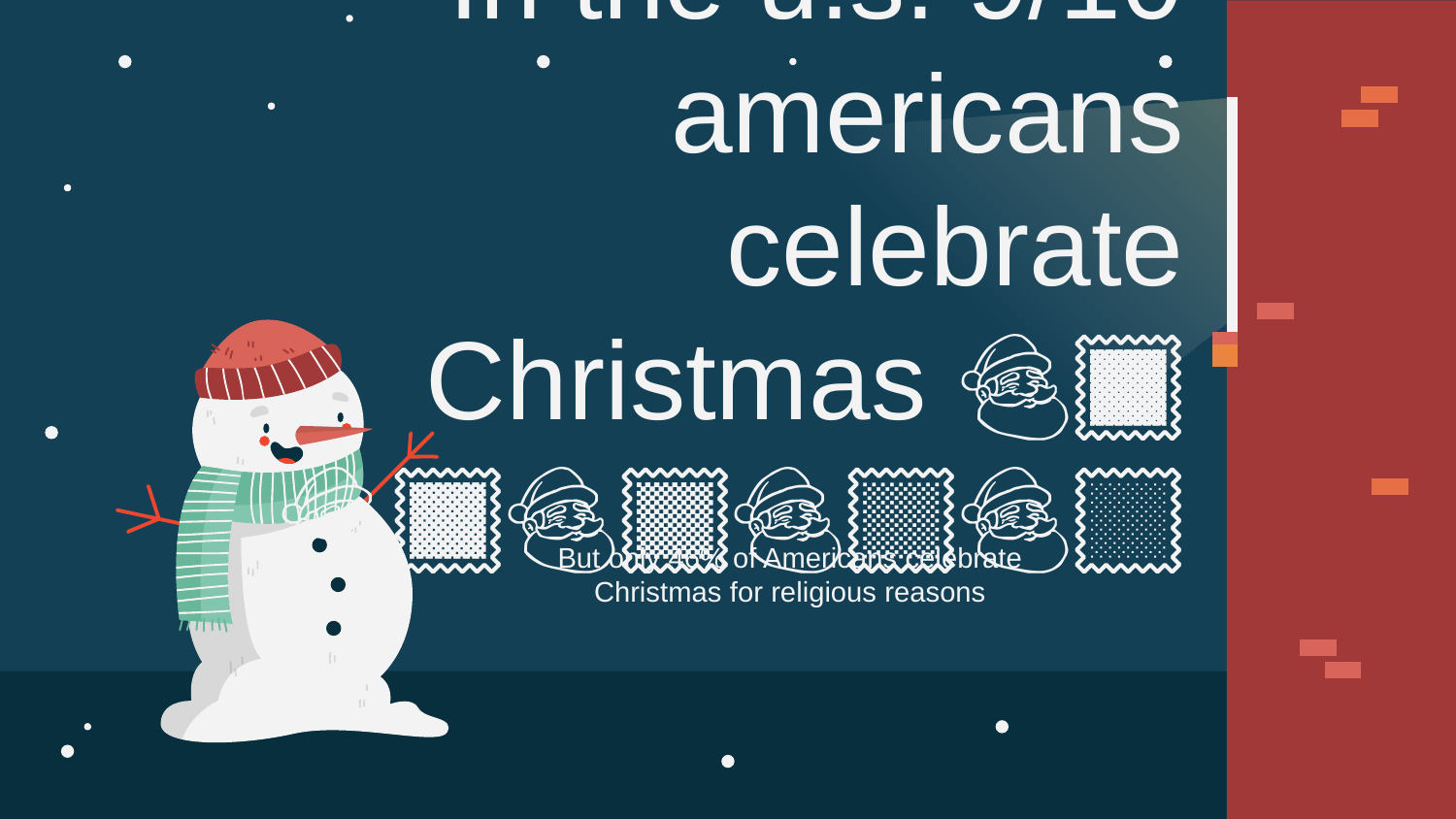

# In the u.s. 9/10 americans celebrate Christmas 🎅🏿🎅🏾🎅🏽🎅🏼🎅🏻

But only 46% of Americans celebrate Christmas for religious reasons